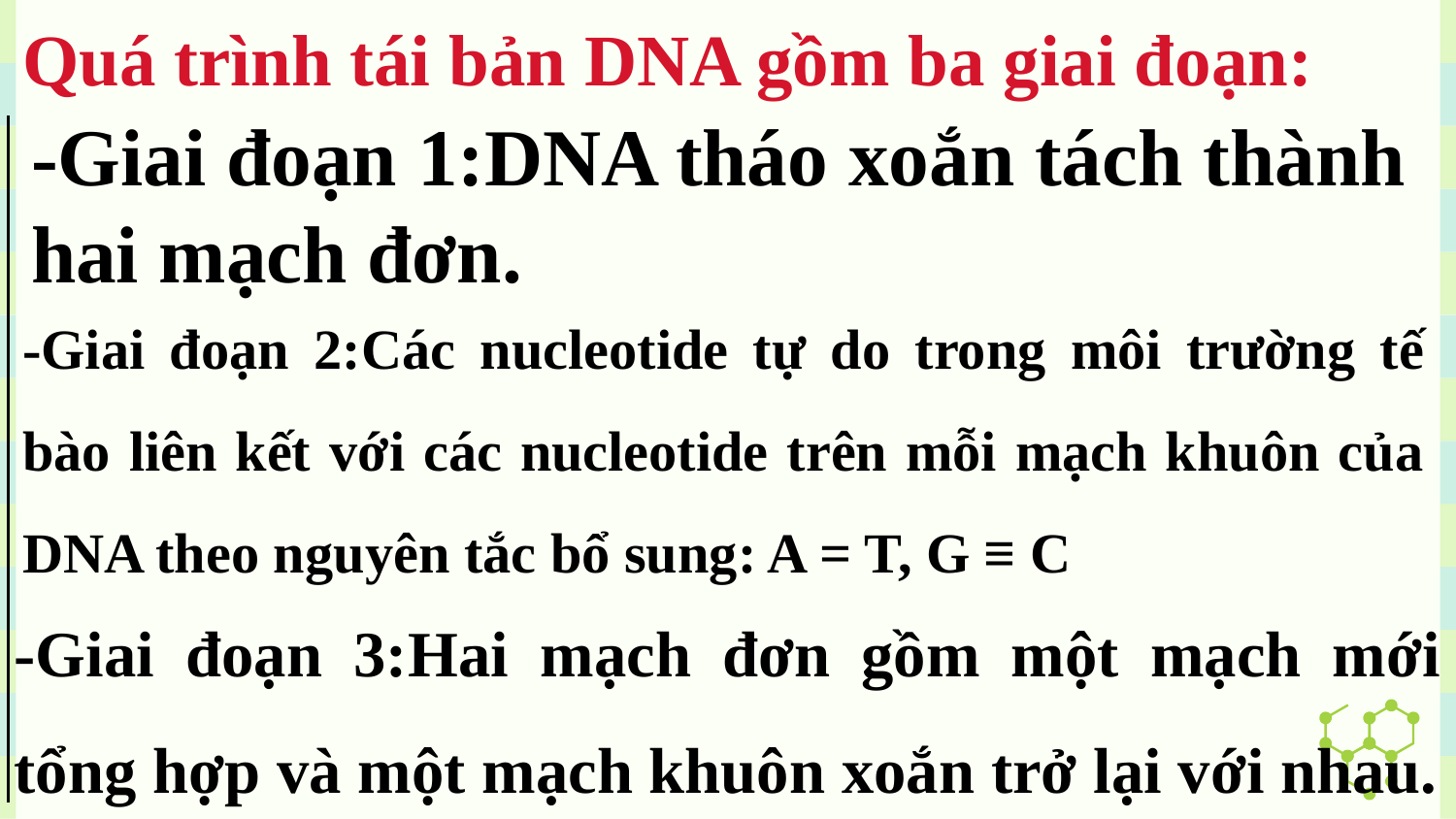

Quá trình tái bản DNA gồm ba giai đoạn:
-Giai đoạn 1:DNA tháo xoắn tách thành hai mạch đơn.
-Giai đoạn 2:Các nucleotide tự do trong môi trường tế bào liên kết với các nucleotide trên mỗi mạch khuôn của DNA theo nguyên tắc bổ sung: A = T, G ≡ C
-Giai đoạn 3:Hai mạch đơn gồm một mạch mới tổng hợp và một mạch khuôn xoắn trở lại với nhau.